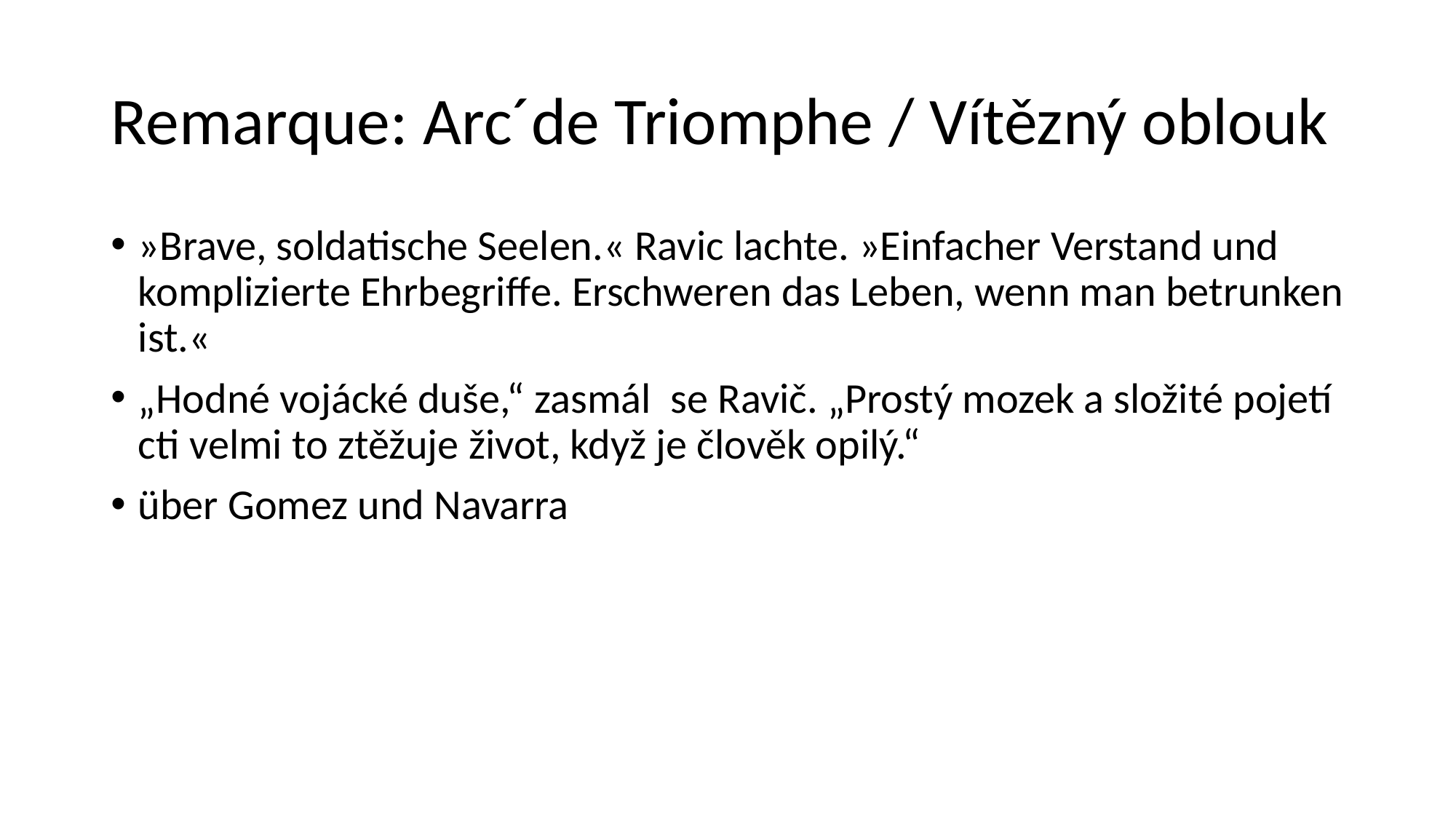

# Remarque: Arc´de Triomphe / Vítězný oblouk
»Brave, soldatische Seelen.« Ravic lachte. »Einfacher Verstand und komplizierte Ehrbegriffe. Erschweren das Leben, wenn man betrunken ist.«
„Hodné vojácké duše,“ zasmál  se Ravič. „Prostý mozek a složité pojetí cti velmi to ztěžuje život, když je člověk opilý.“
über Gomez und Navarra